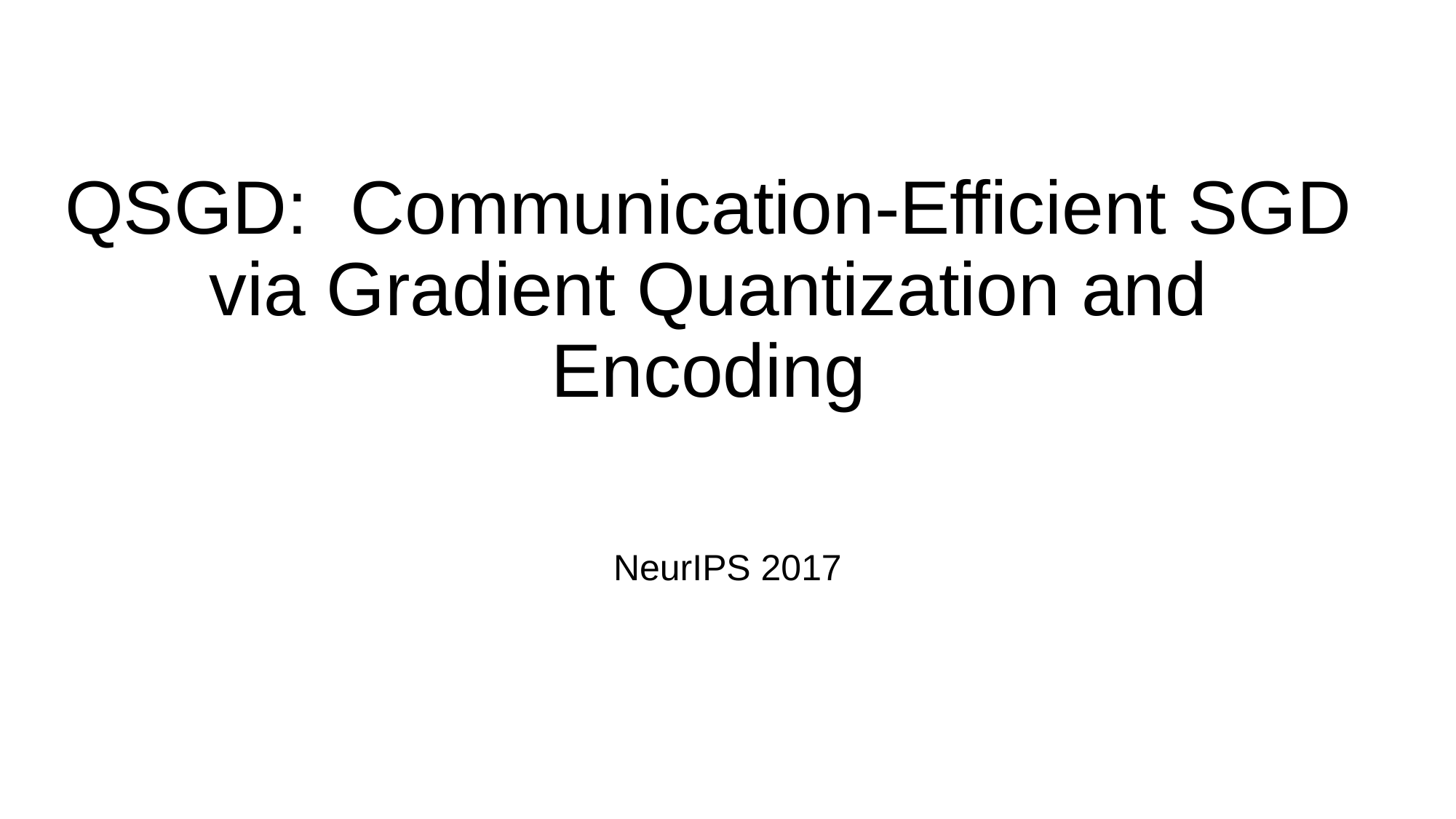

# QSGD:  Communication-Efficient SGD via Gradient Quantization and Encoding

NeurIPS 2017